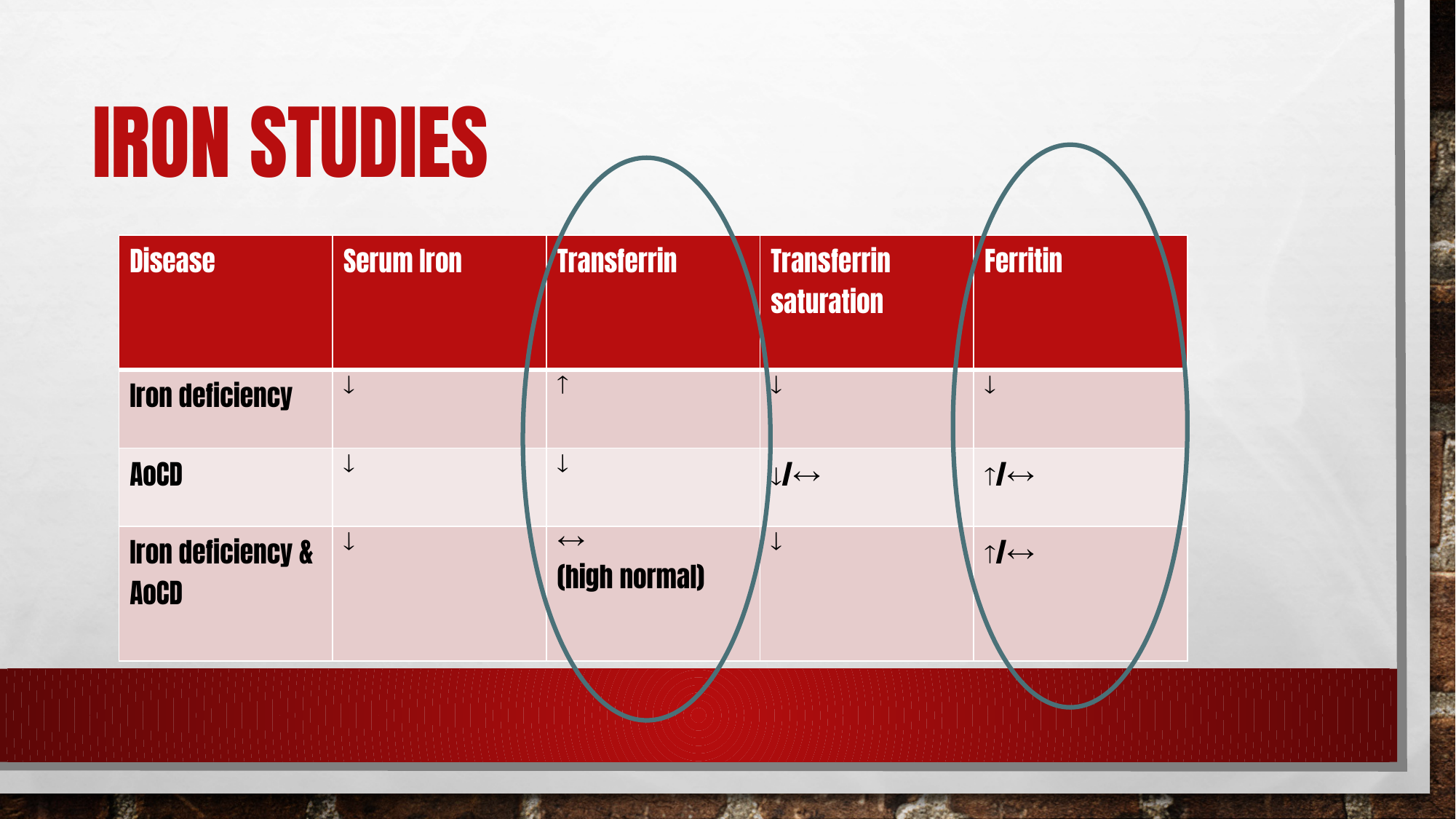

Iron Studies

| Disease | Serum Iron | Transferrin | Transferrin saturation | Ferritin |
| --- | --- | --- | --- | --- |
| Iron deficiency | ↓ | ↑ | ↓ | ↓ |
| AoCD | ↓ | ↓ | ↓/↔ | ↑/↔ |
| Iron deficiency & AoCD | ↓ | ↔ (high normal) | ↓ | ↑/↔ |